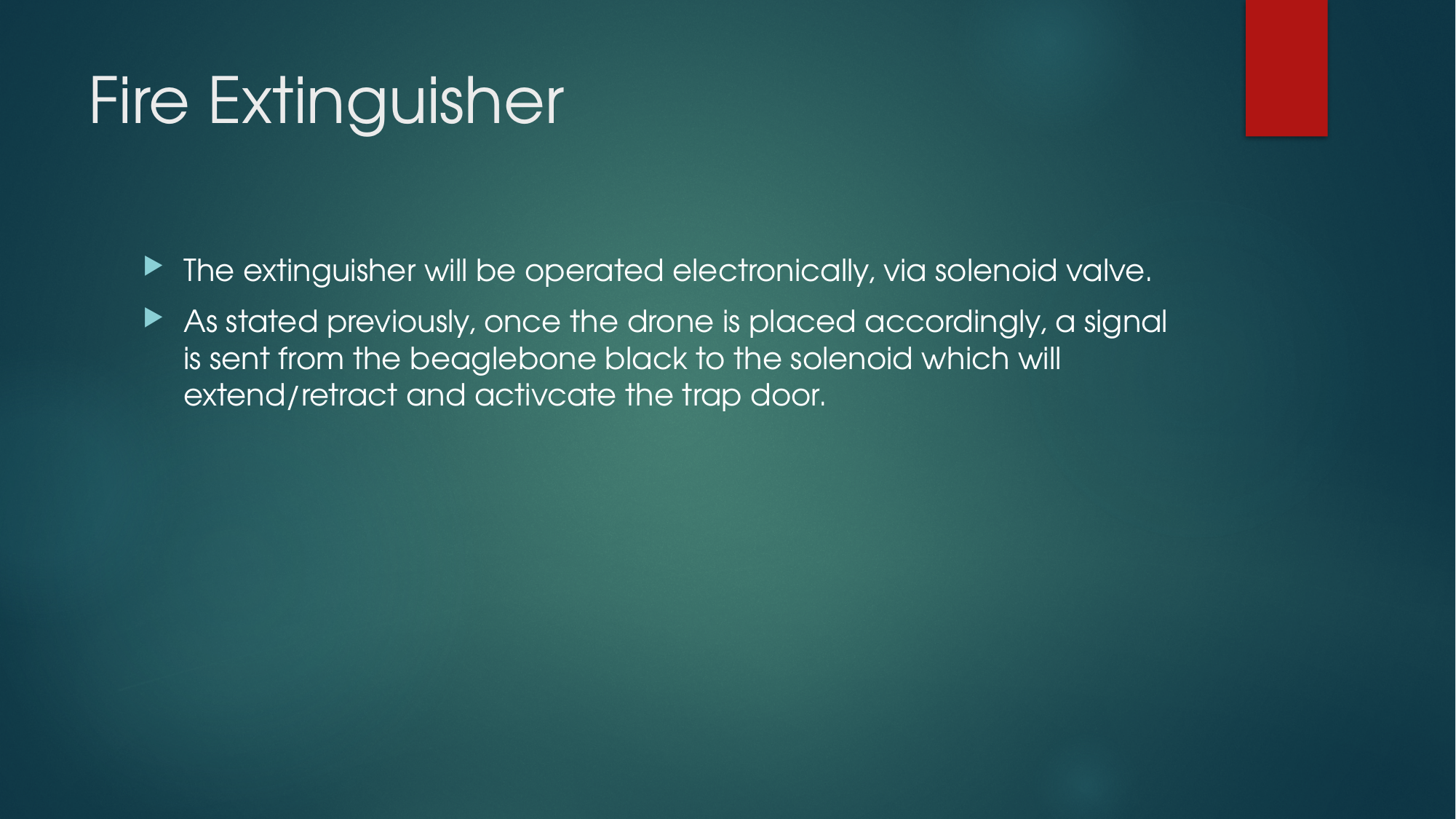

# Fire Extinguisher
The extinguisher will be operated electronically, via solenoid valve.
As stated previously, once the drone is placed accordingly, a signal is sent from the beaglebone black to the solenoid which will extend/retract and activcate the trap door.